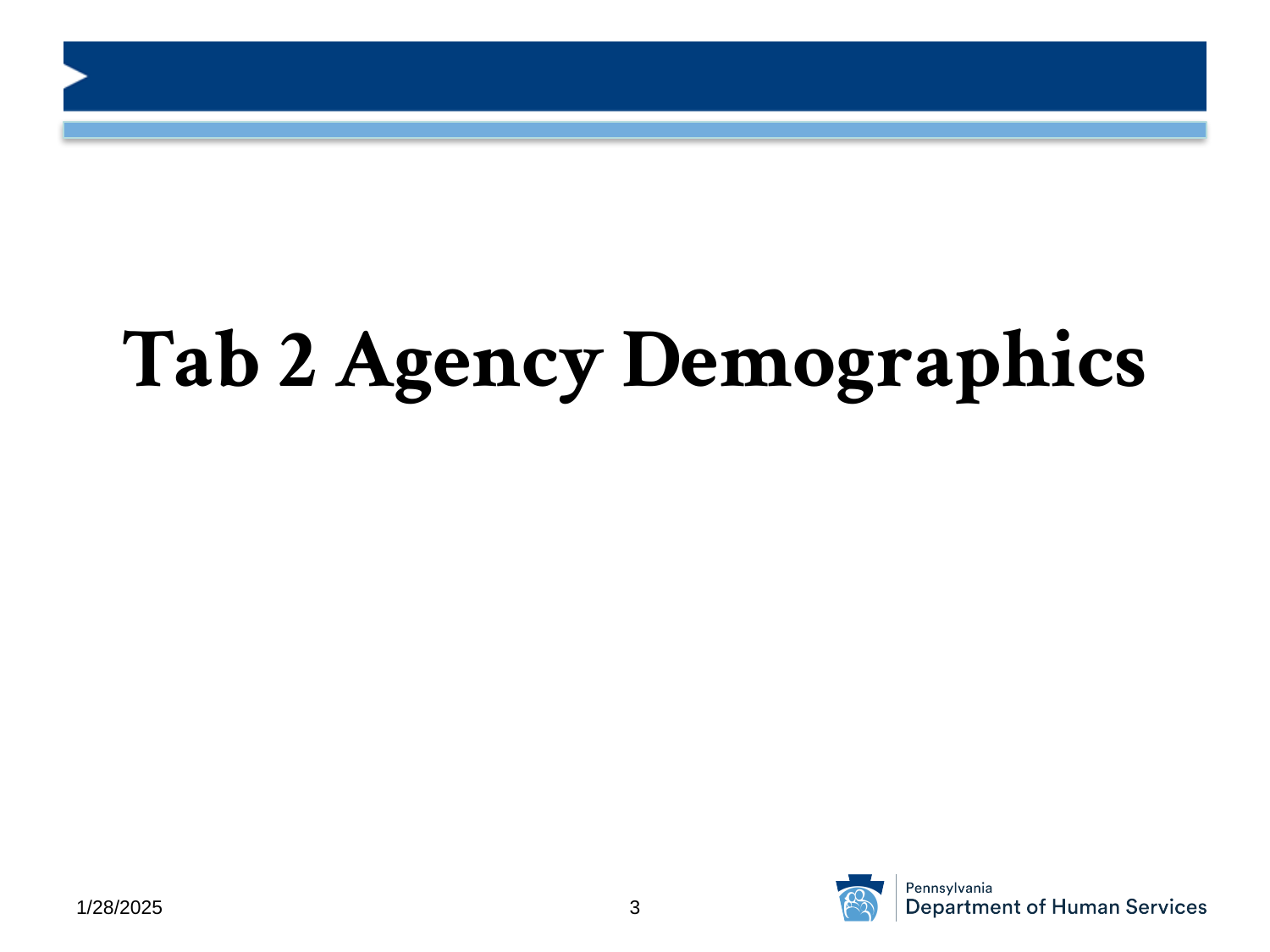

# Tab 2 Agency Demographics
1/28/2025
3